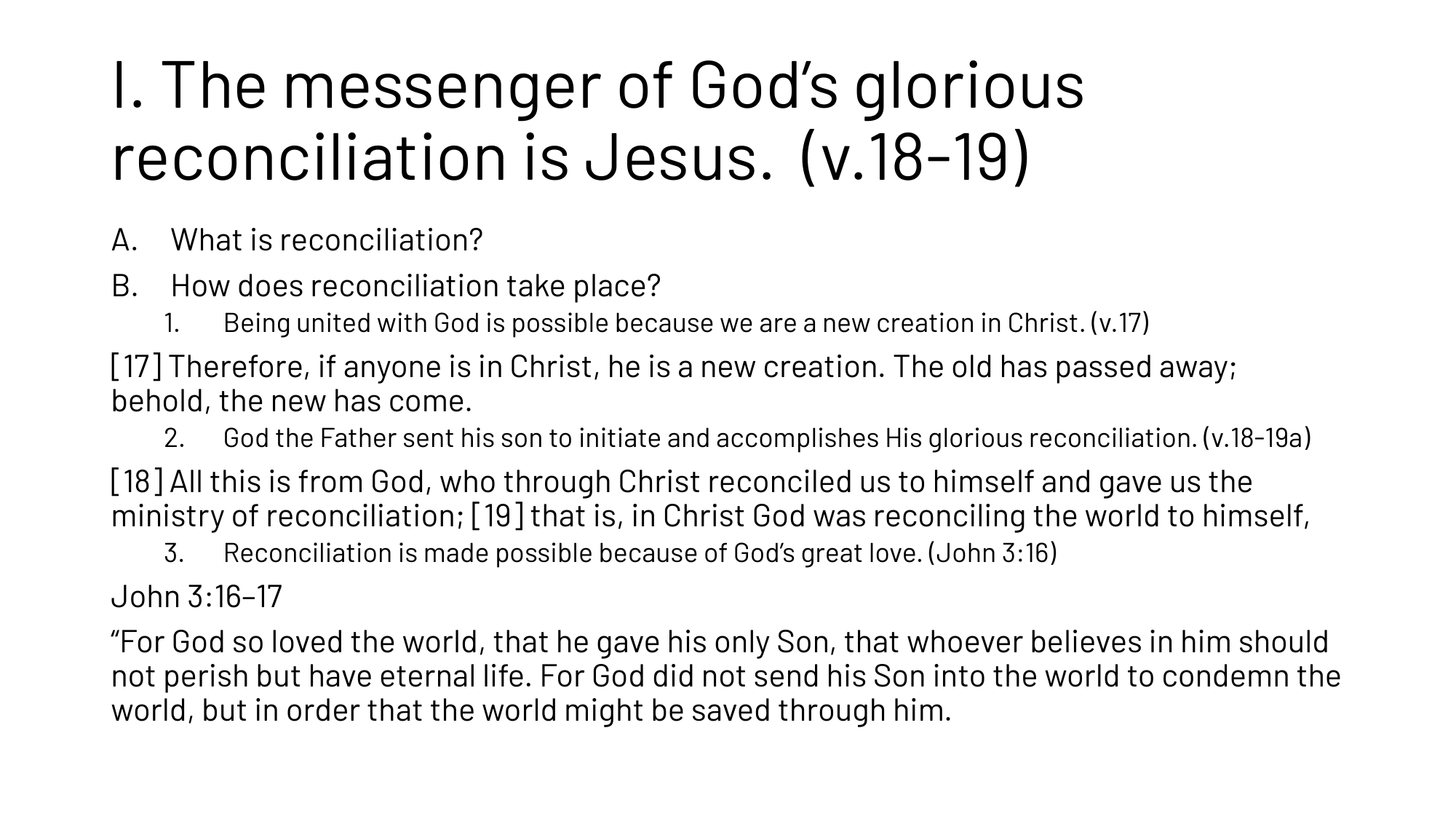

# I. The messenger of God’s glorious reconciliation is Jesus.  (v.18-19)
What is reconciliation?
How does reconciliation take place?
Being united with God is possible because we are a new creation in Christ. (v.17)
[17] Therefore, if anyone is in Christ, he is a new creation. The old has passed away; behold, the new has come.
God the Father sent his son to initiate and accomplishes His glorious reconciliation. (v.18-19a)
[18] All this is from God, who through Christ reconciled us to himself and gave us the ministry of reconciliation; [19] that is, in Christ God was reconciling the world to himself,
Reconciliation is made possible because of God’s great love. (John 3:16)
John 3:16–17
“For God so loved the world, that he gave his only Son, that whoever believes in him should not perish but have eternal life. For God did not send his Son into the world to condemn the world, but in order that the world might be saved through him.